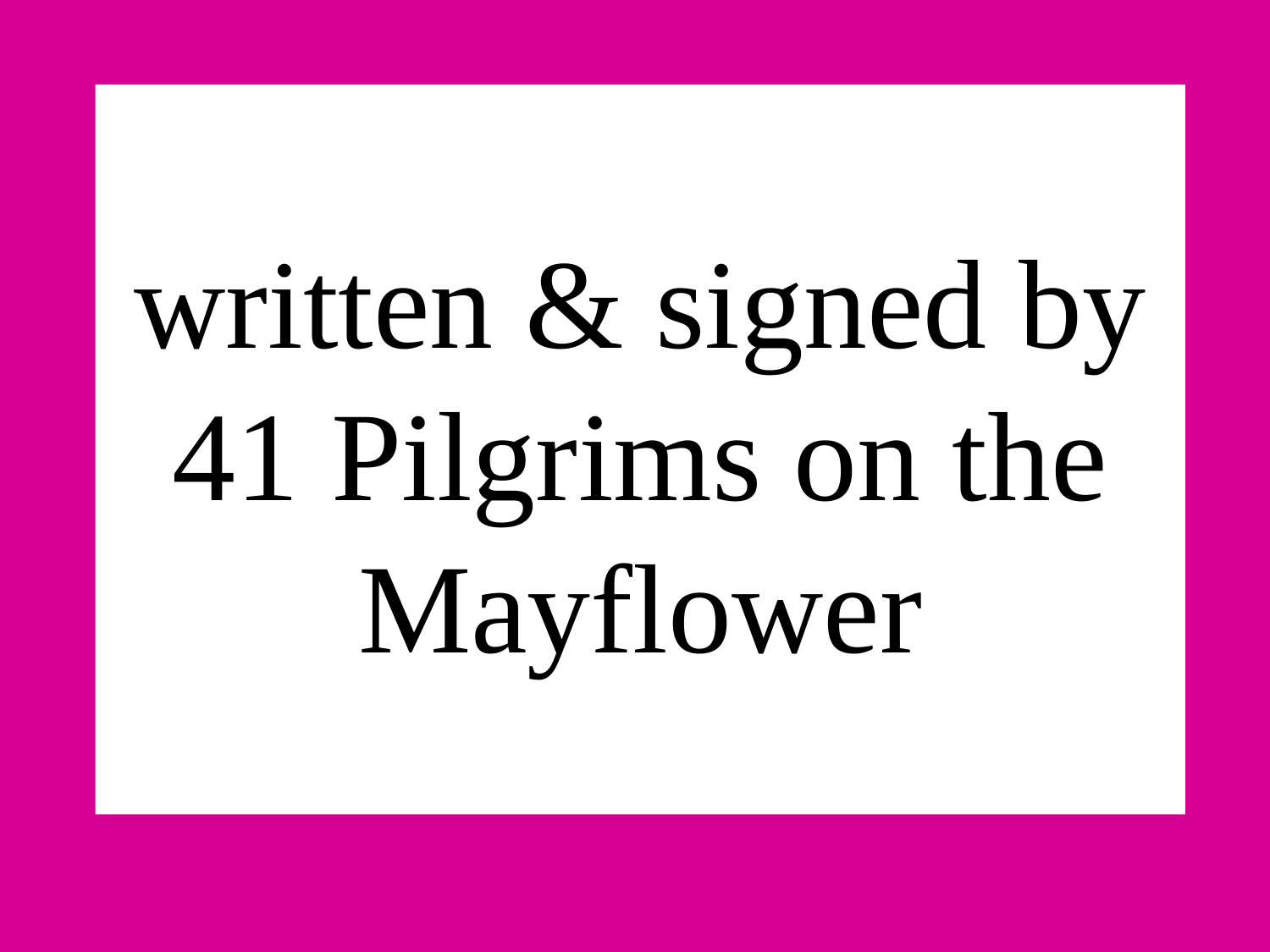

# written & signed by 41 Pilgrims on the Mayflower